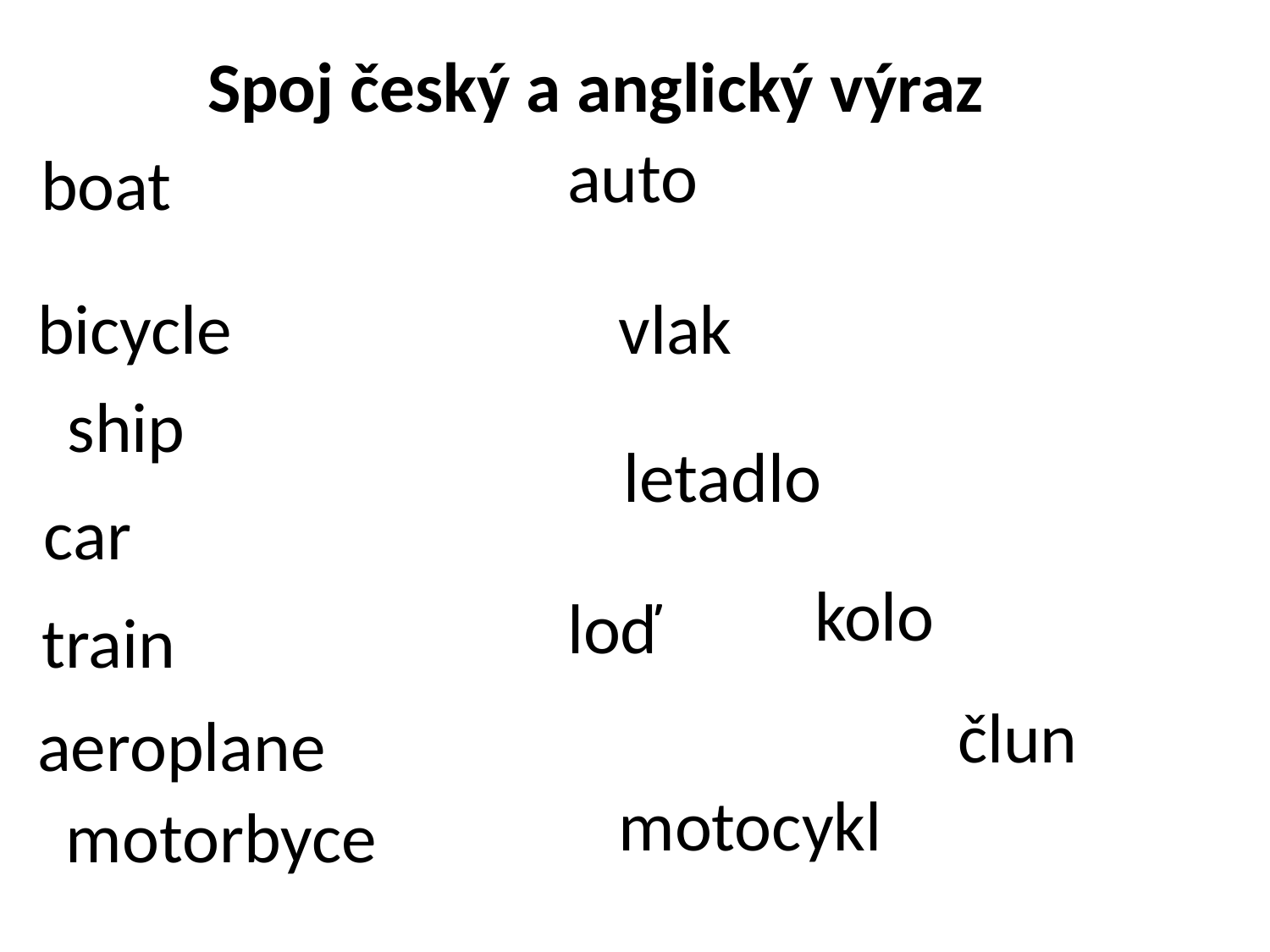

Spoj český a anglický výraz
auto
boat
bicycle
vlak
ship
letadlo
car
kolo
loď
train
člun
aeroplane
motocykl
motorbyce